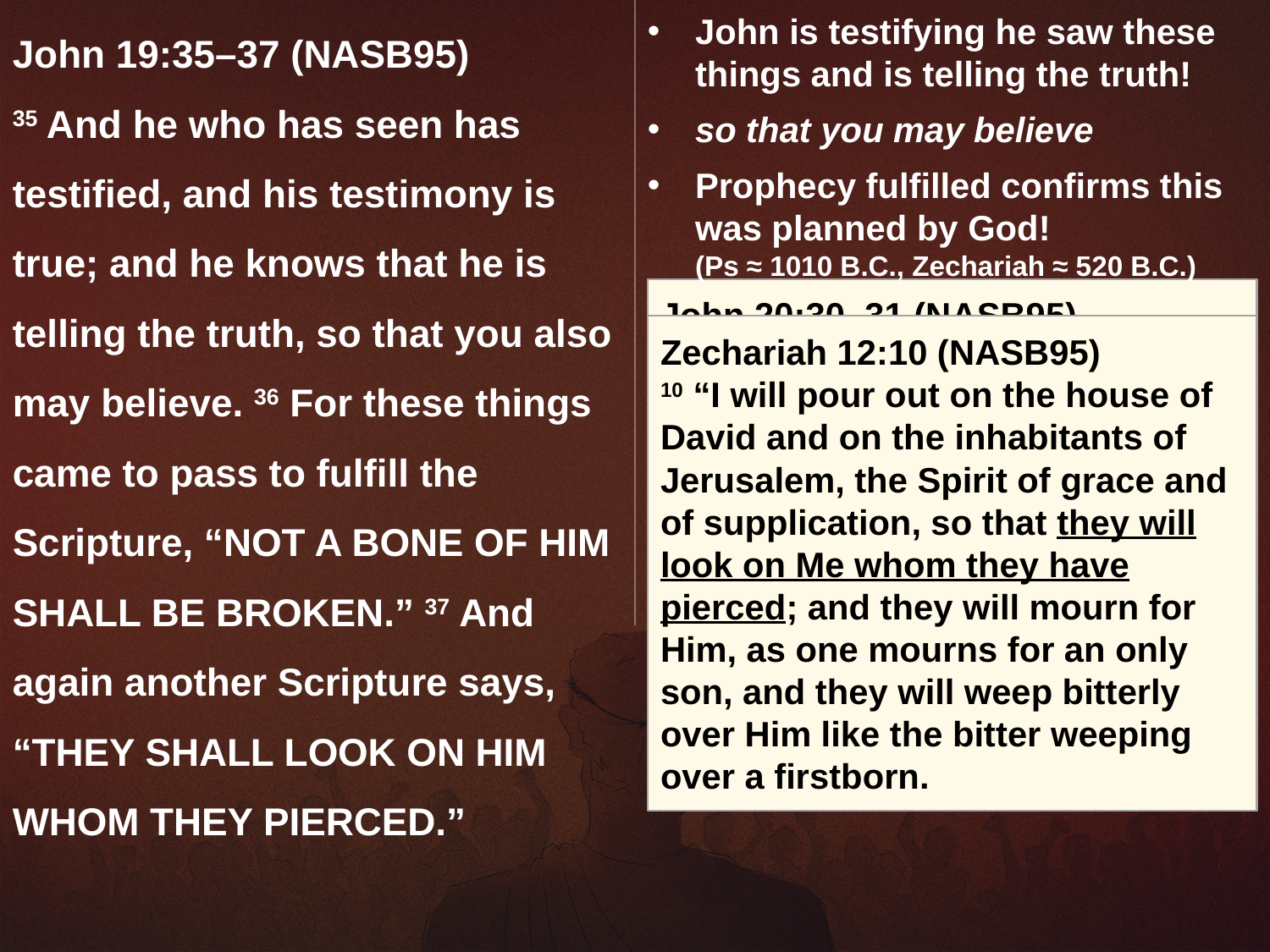

John 19:35–37 (NASB95)
35 And he who has seen has testified, and his testimony is true; and he knows that he is telling the truth, so that you also may believe. 36 For these things came to pass to fulfill the Scripture, “Not a bone of Him shall be broken.” 37 And again another Scripture says,
“They shall look on Him
whom they pierced.”

John is testifying he saw these things and is telling the truth!
so that you may believe
Prophecy fulfilled confirms this was planned by God!
(Ps ≈ 1010 B.C., Zechariah ≈ 520 B.C.)
John 20:30–31 (NASB95)
30 Therefore many other signs Jesus also performed in the presence of the disciples, which are not written in this book; 31 but these have been written so that you may believe that Jesus is the Christ, the Son of God; and that believing you may have life in His name.
Psalm 34:20 (NASB95)
20 He keeps all his bones, Not one of them is broken.
Zechariah 12:10 (NASB95)
10 “I will pour out on the house of David and on the inhabitants of Jerusalem, the Spirit of grace and of supplication, so that they will look on Me whom they have pierced; and they will mourn for Him, as one mourns for an only son, and they will weep bitterly over Him like the bitter weeping over a firstborn.